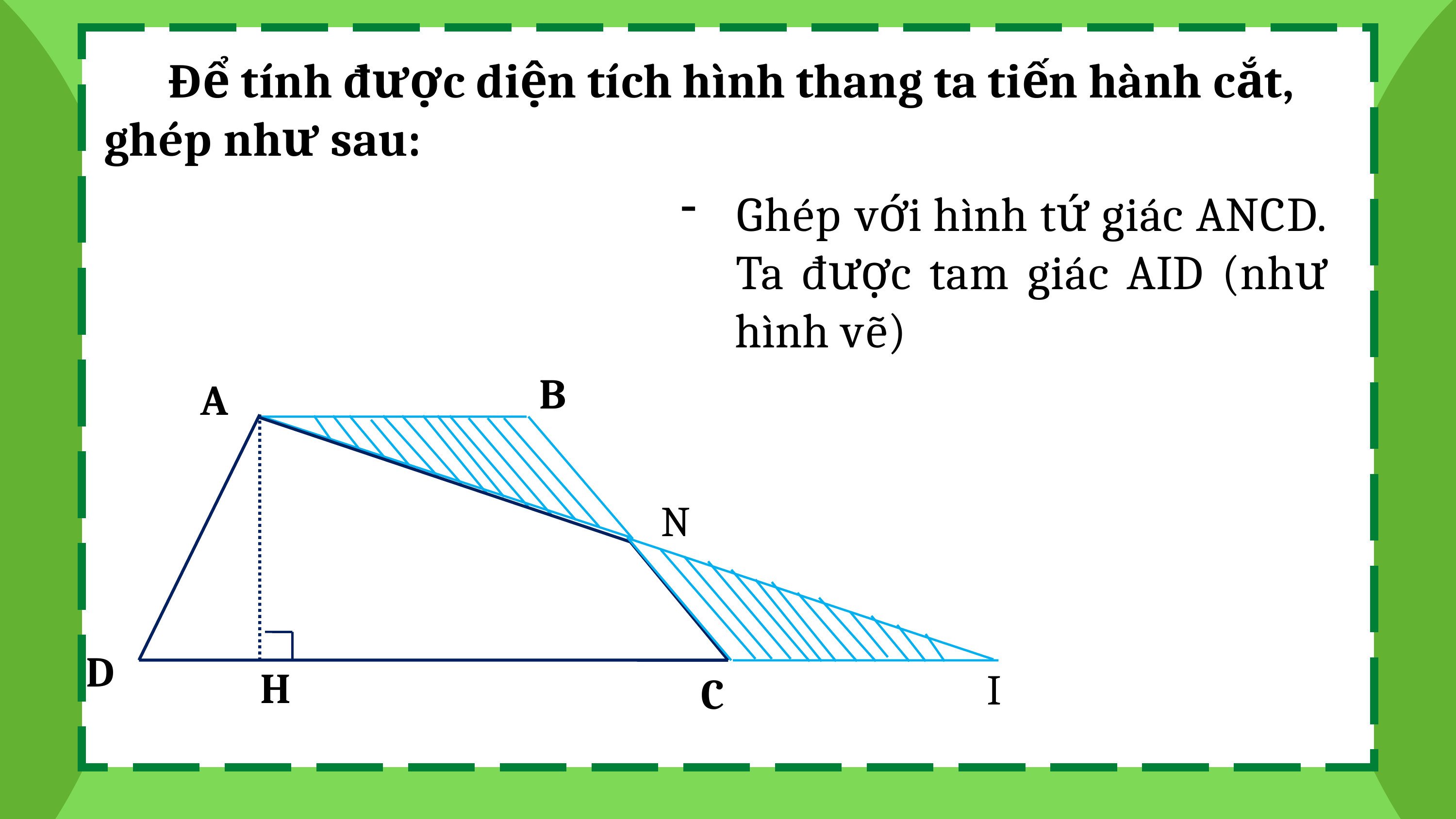

Để tính được diện tích hình thang ta tiến hành cắt, ghép như sau:
Ghép với hình tứ giác ANCD. Ta được tam giác AID (như hình vẽ)
B
A

D
H
C

N

I